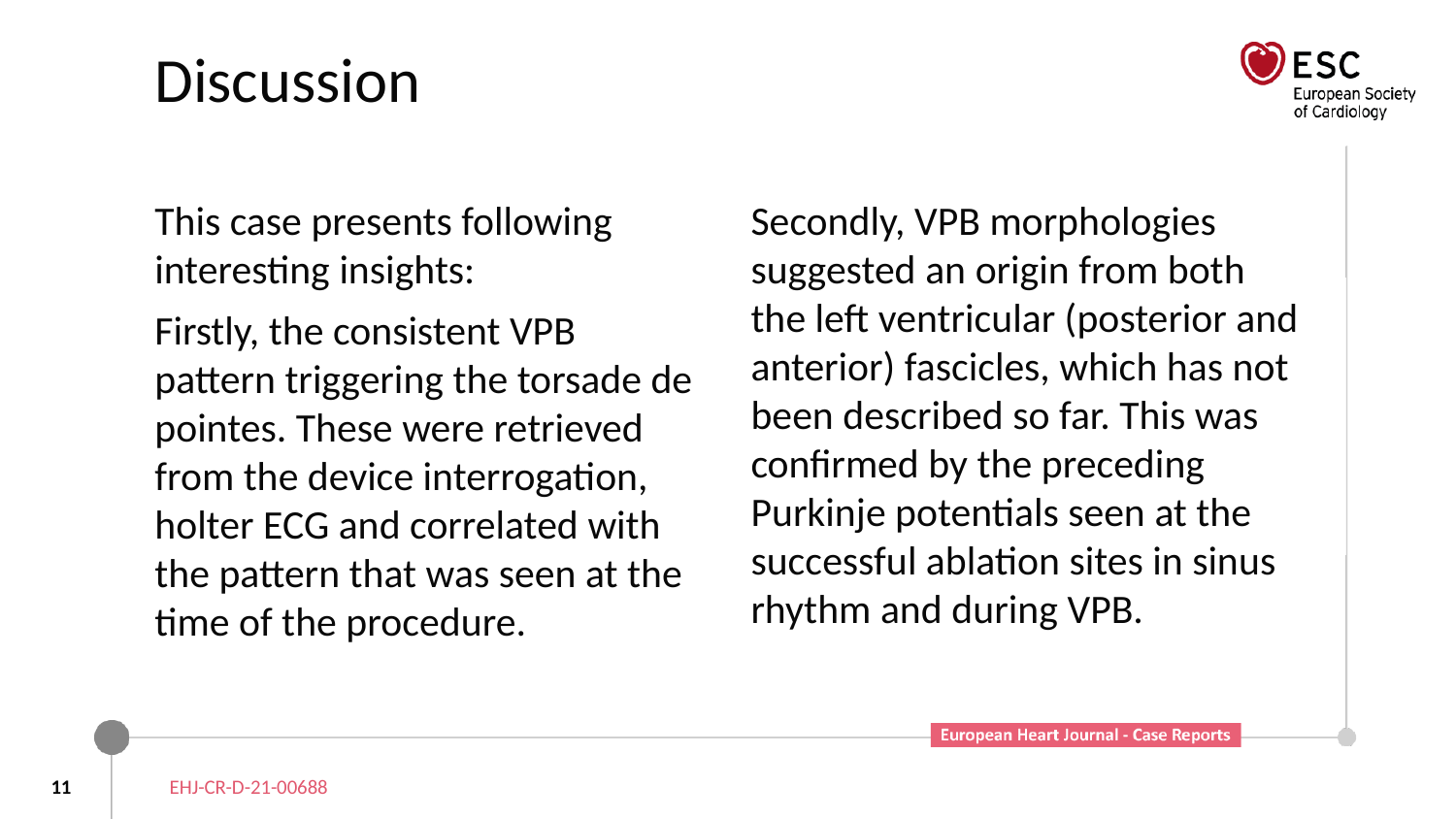

# Discussion
This case presents following interesting insights:
Firstly, the consistent VPB pattern triggering the torsade de pointes. These were retrieved from the device interrogation, holter ECG and correlated with the pattern that was seen at the time of the procedure.
Secondly, VPB morphologies suggested an origin from both the left ventricular (posterior and anterior) fascicles, which has not been described so far. This was confirmed by the preceding Purkinje potentials seen at the successful ablation sites in sinus rhythm and during VPB.
11
EHJ-CR-D-21-00688